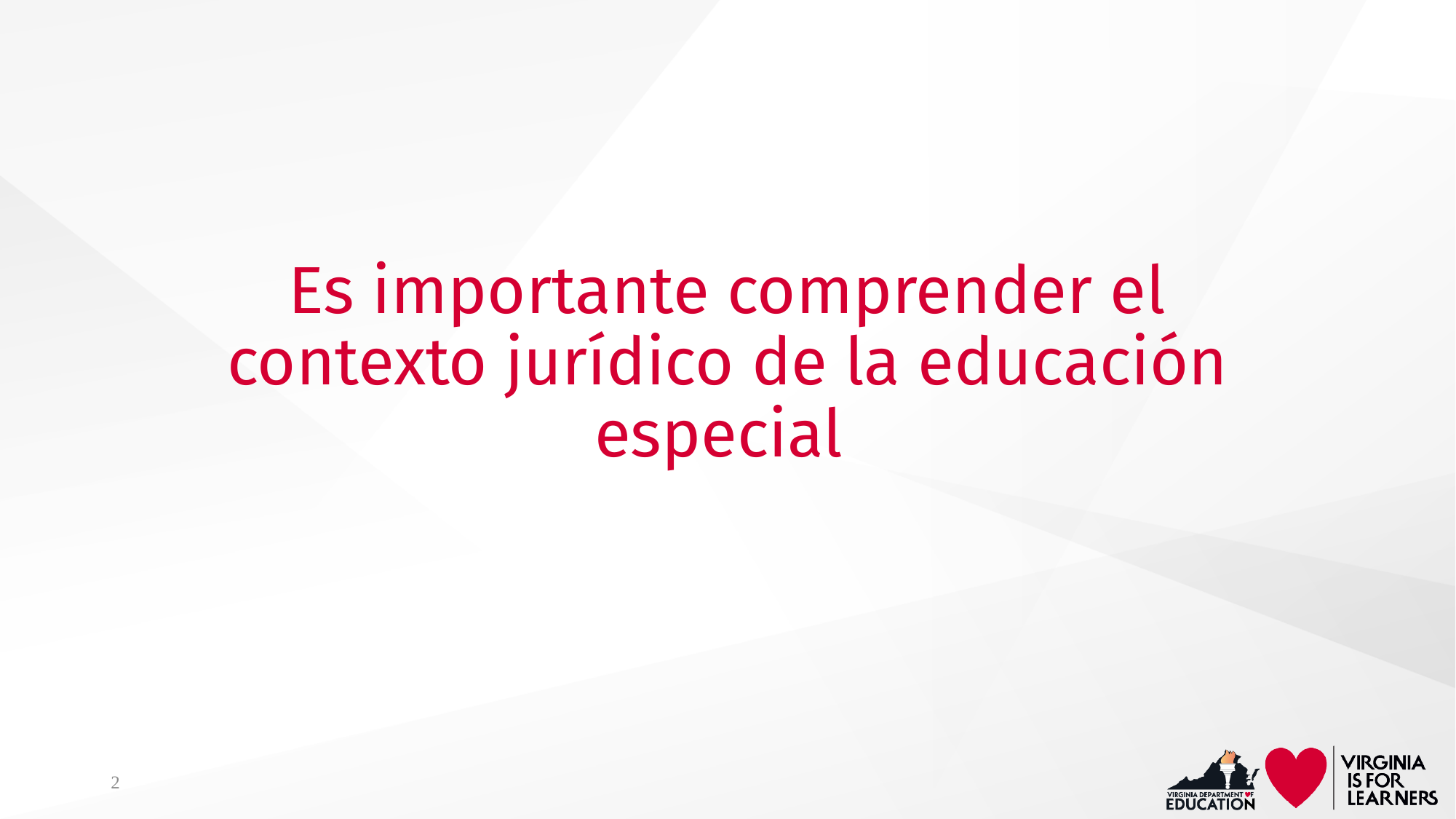

# Es importante comprender el contexto jurídico de la educación especial
2